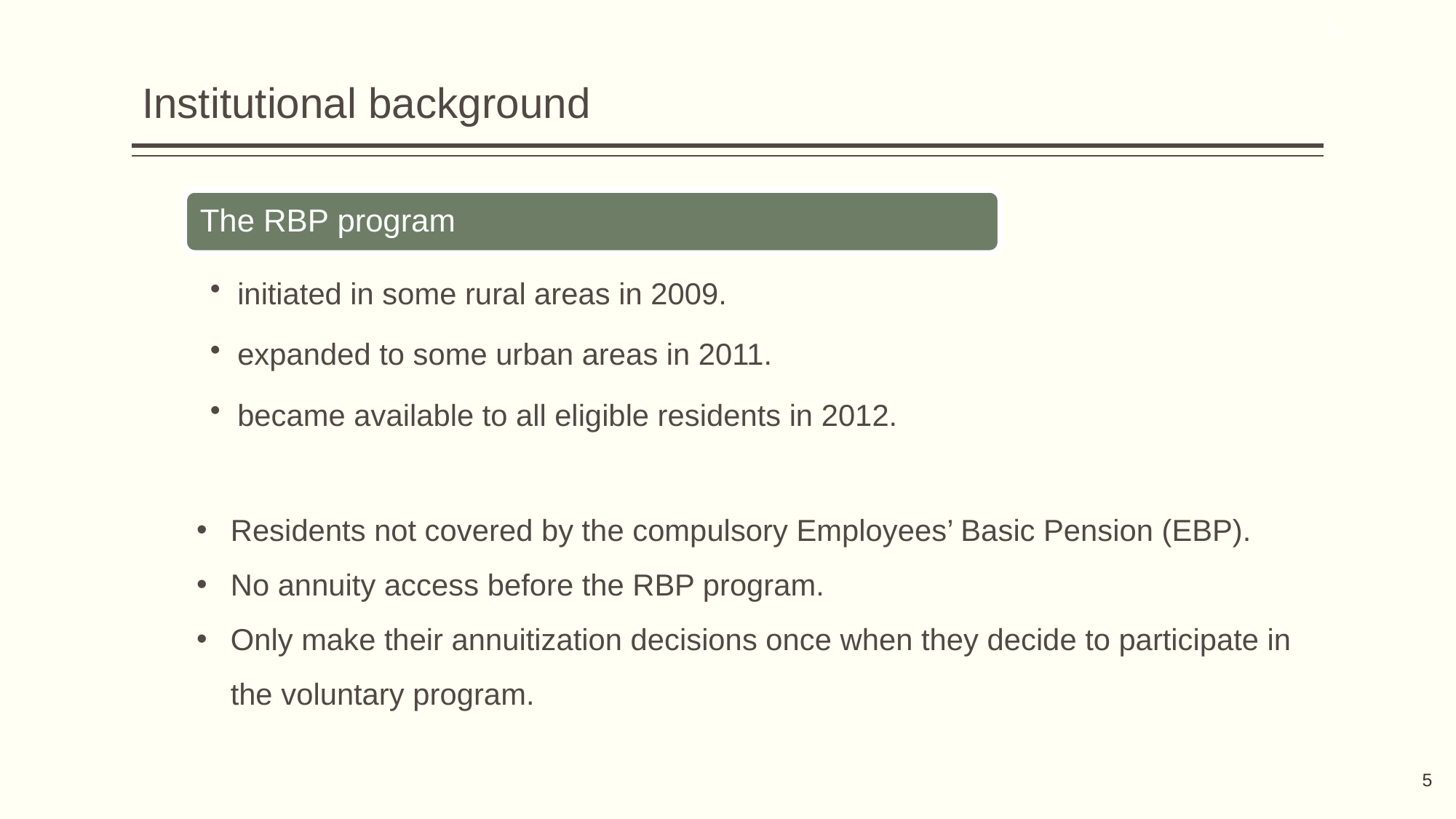

Institutional background
The RBP program
initiated in some rural areas in 2009.
expanded to some urban areas in 2011.
became available to all eligible residents in 2012.
Residents not covered by the compulsory Employees’ Basic Pension (EBP).
No annuity access before the RBP program.
Only make their annuitization decisions once when they decide to participate in the voluntary program.

5